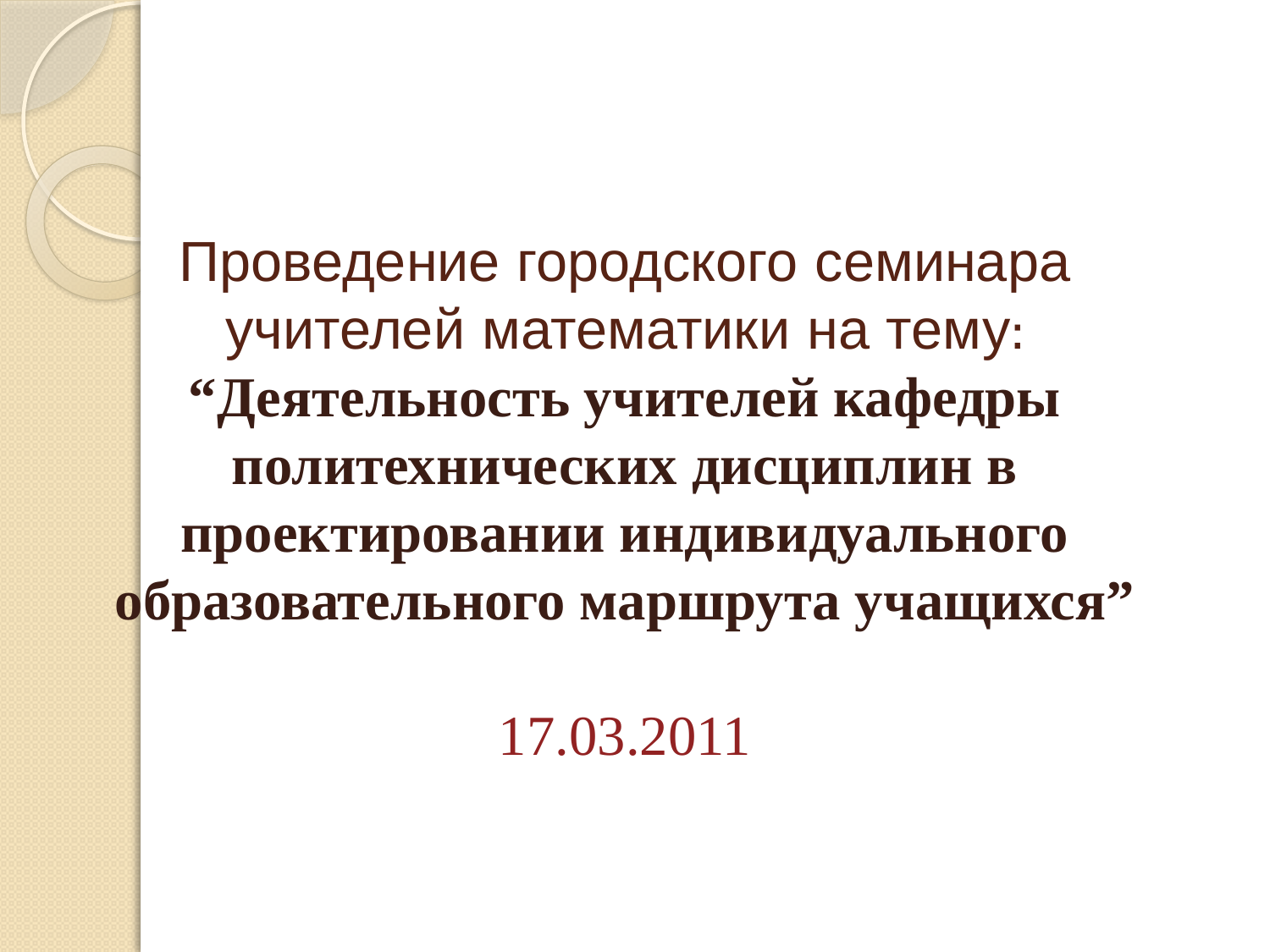

# Проведение городского семинара учителей математики на тему: “Деятельность учителей кафедры политехнических дисциплин в проектировании индивидуального образовательного маршрута учащихся” 17.03.2011